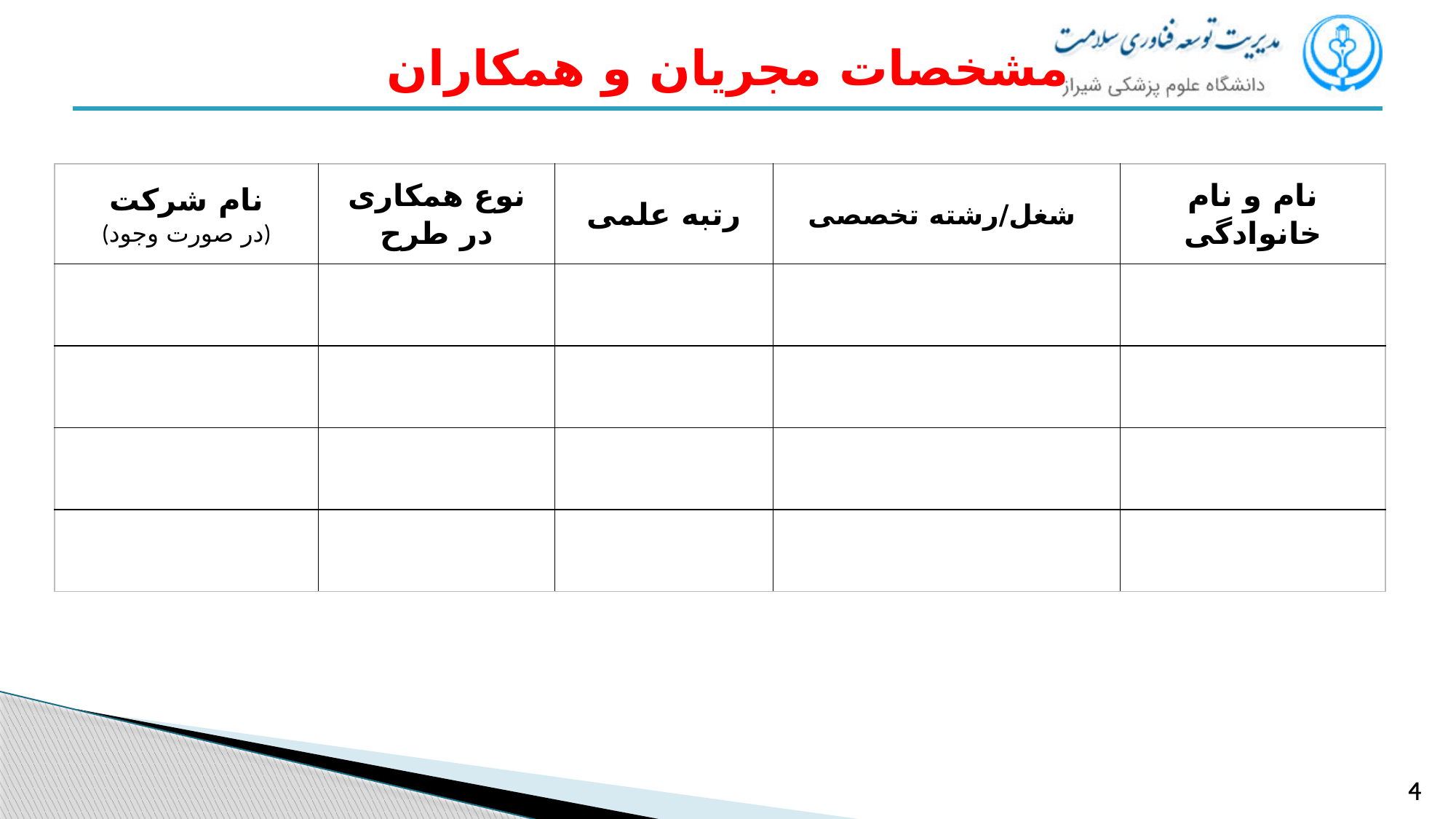

# مشخصات مجریان و همکاران
| نام شرکت (در صورت وجود) | نوع همکاری در طرح | رتبه علمی | شغل/رشته تخصصی | نام و نام خانوادگی |
| --- | --- | --- | --- | --- |
|  |  |  |  |  |
|  |  |  |  |  |
|  |  |  |  |  |
|  |  |  |  |  |
4